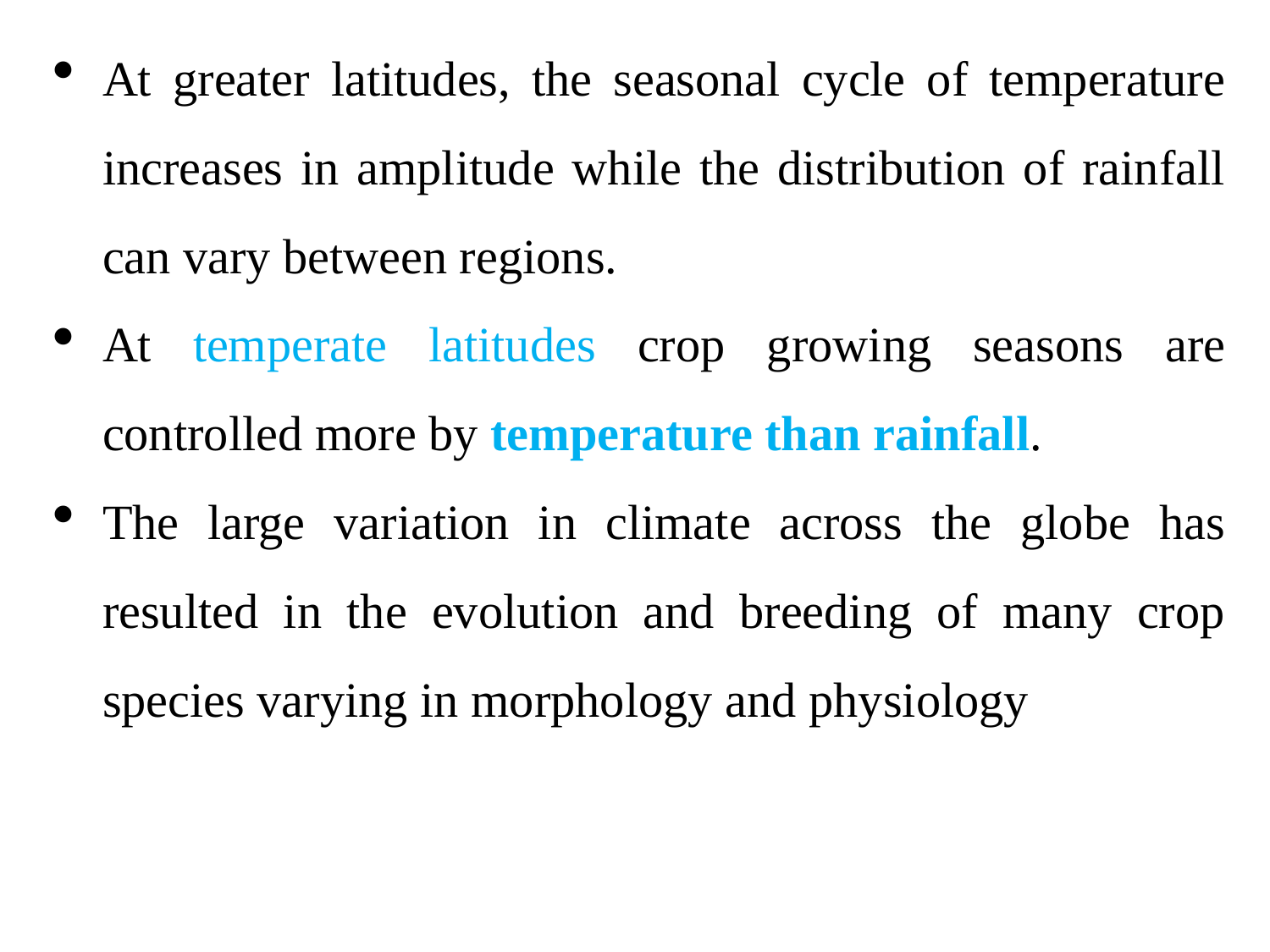

At greater latitudes, the seasonal cycle of temperature increases in amplitude while the distribution of rainfall can vary between regions.
At temperate latitudes crop growing seasons are controlled more by temperature than rainfall.
The large variation in climate across the globe has resulted in the evolution and breeding of many crop species varying in morphology and physiology